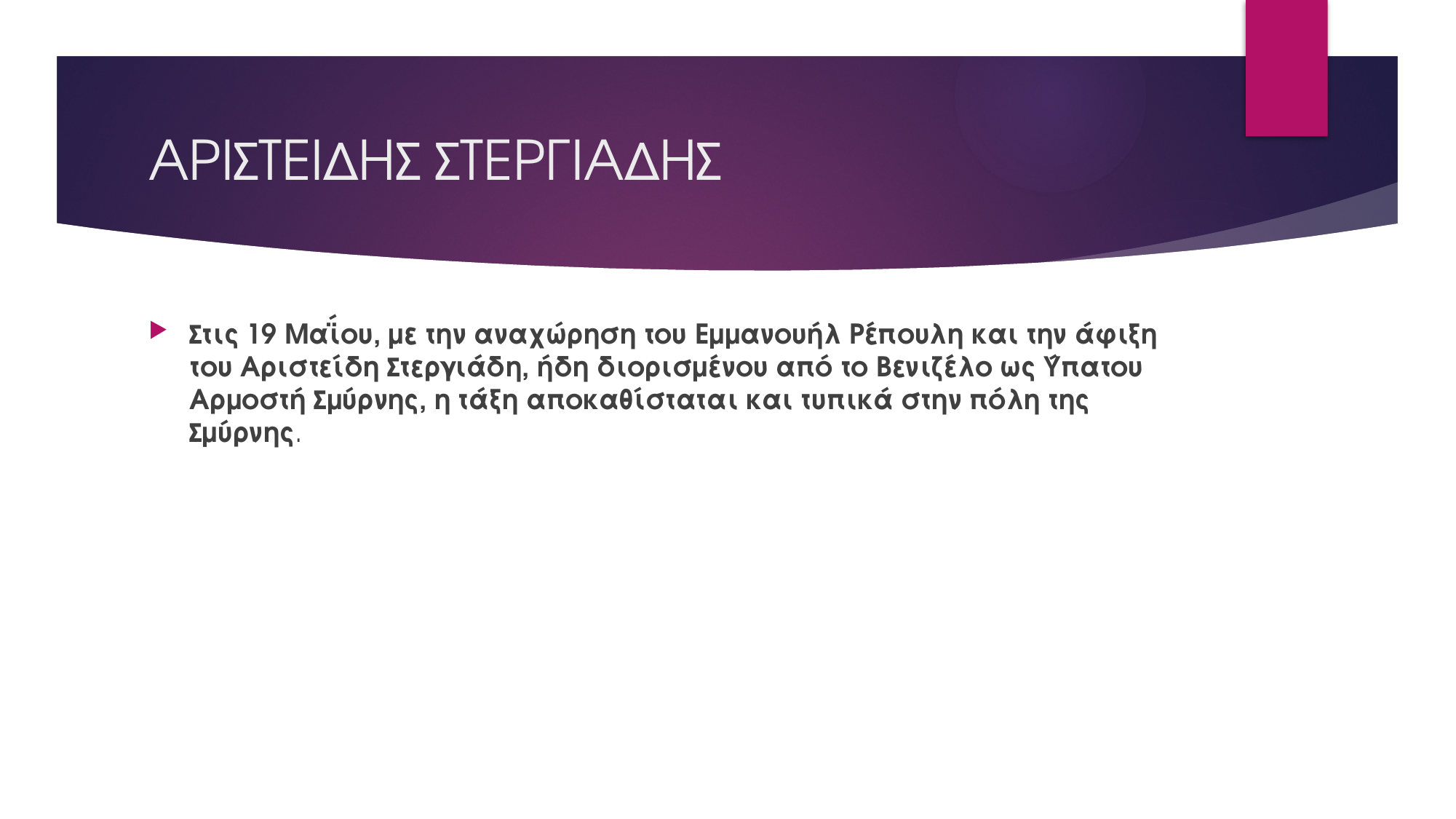

# ΑΡΙΣΤΕΙΔΗΣ ΣΤΕΡΓΙΑΔΗΣ
Στις 19 Μαΐου, με την αναχώρηση του Εμμανουήλ Ρέπουλη και την άφιξη του Αριστείδη Στεργιάδη, ήδη διορισμένου από το Βενιζέλο ως Ύπατου Αρμοστή Σμύρνης, η τάξη αποκαθίσταται και τυπικά στην πόλη της Σμύρνης.